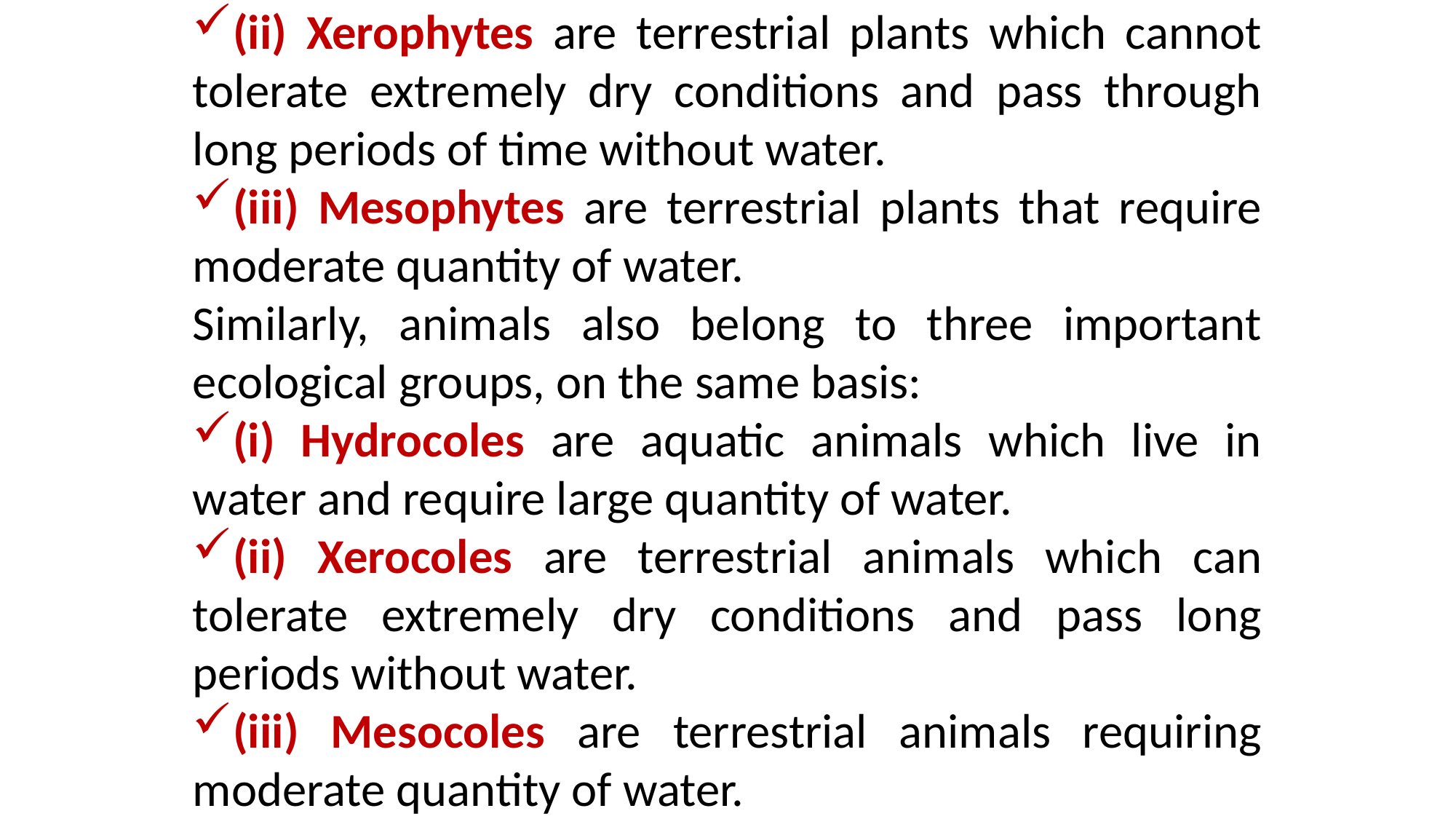

(ii) Xerophytes are terrestrial plants which cannot tolerate extremely dry conditions and pass through long periods of time without water.
(iii) Mesophytes are terrestrial plants that require moderate quantity of water.
Similarly, animals also belong to three important ecological groups, on the same basis:
(i) Hydrocoles are aquatic animals which live in water and require large quantity of water.
(ii) Xerocoles are terrestrial animals which can tolerate extremely dry conditions and pass long periods without water.
(iii) Mesocoles are terrestrial animals requiring moderate quantity of water.